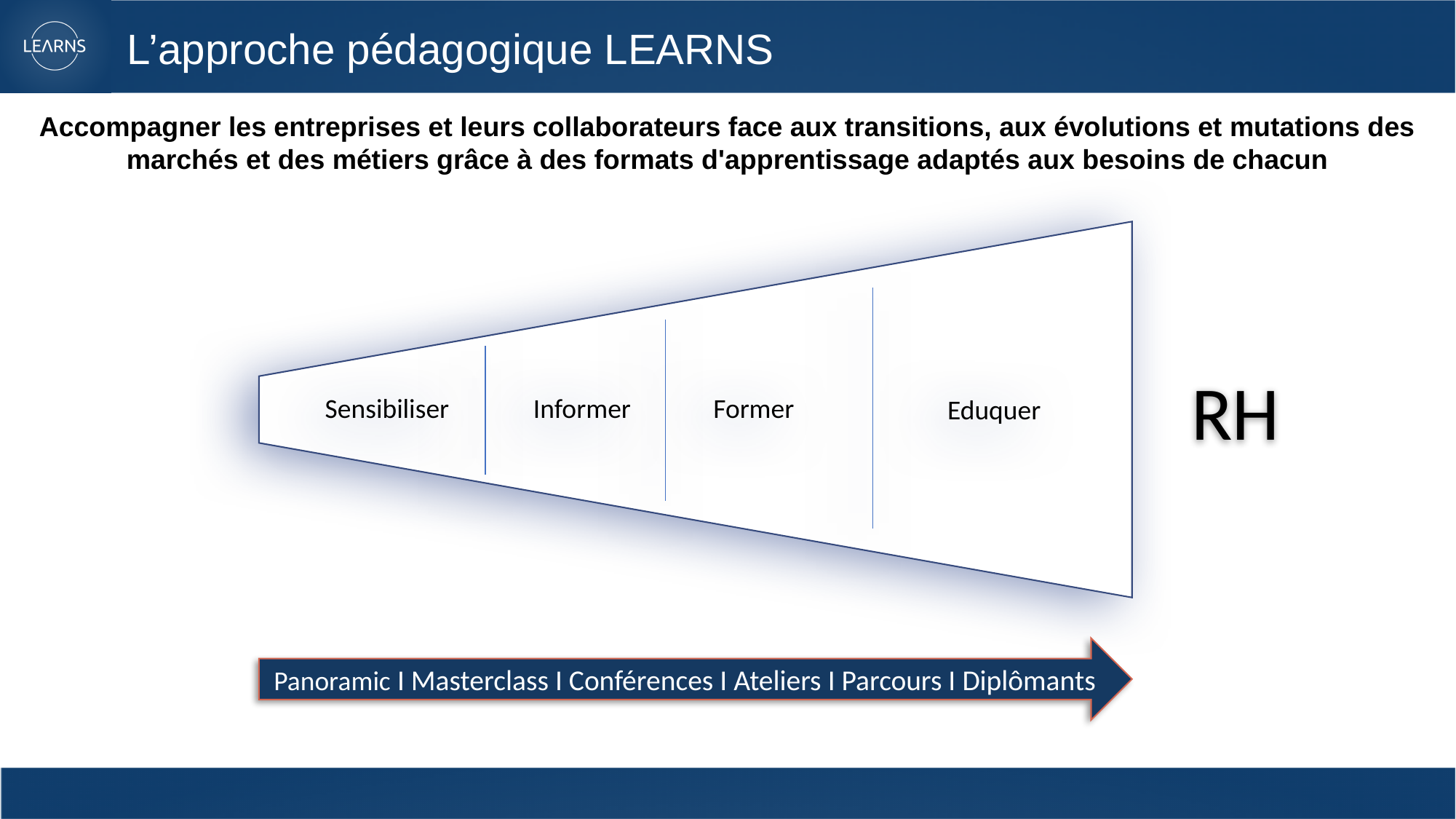

t
# L’approche pédagogique LEARNS
Accompagner les entreprises et leurs collaborateurs face aux transitions, aux évolutions et mutations des marchés et des métiers grâce à des formats d'apprentissage adaptés aux besoins de chacun
RH
Sensibiliser
Informer
Former
Eduquer
Panoramic I Masterclass I Conférences I Ateliers I Parcours I Diplômants